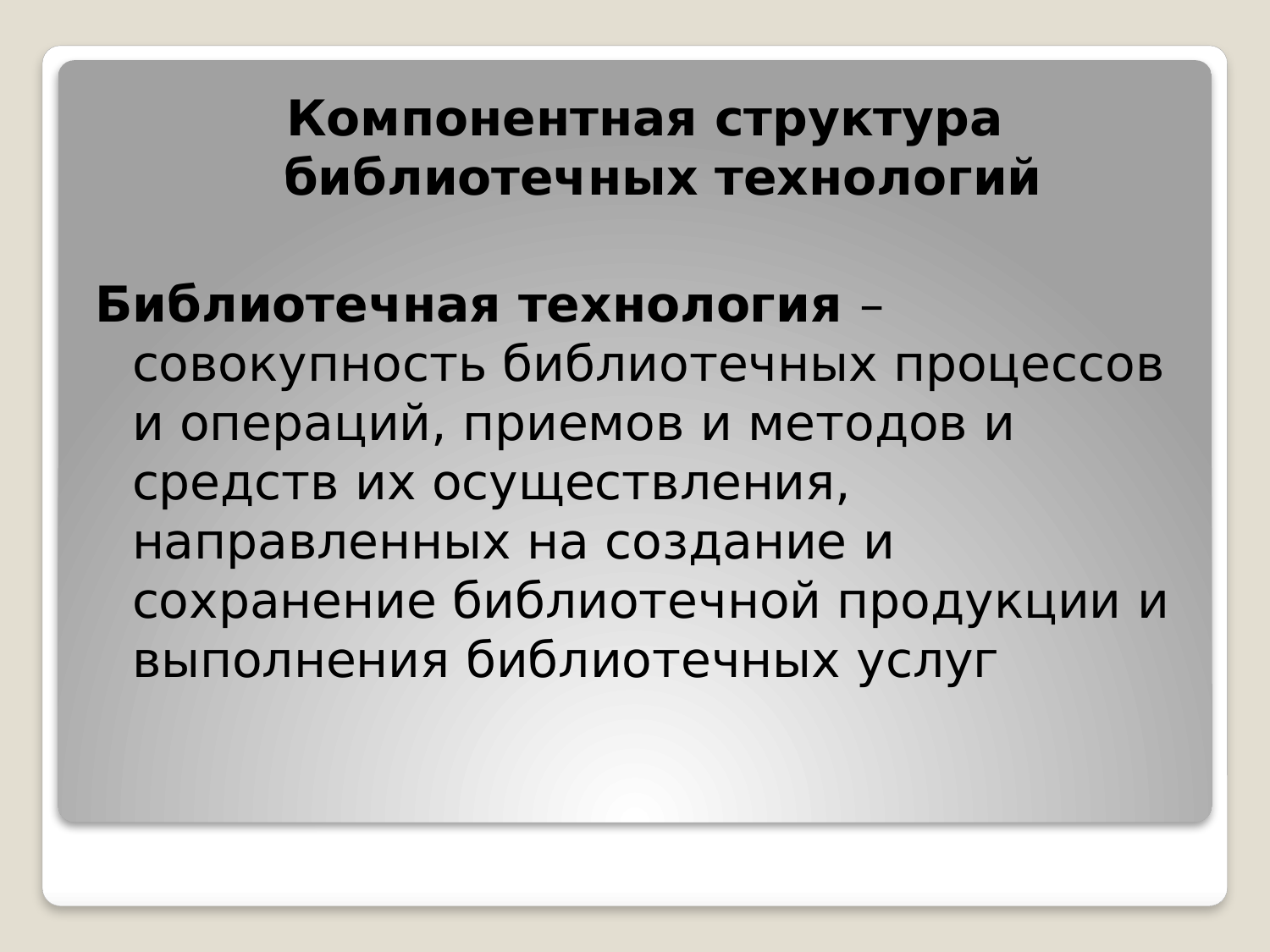

Компонентная структура библиотечных технологий

Библиотечная технология – совокупность библиотечных процессов и операций, приемов и методов и средств их осуществления, направленных на создание и сохранение библиотечной продукции и выполнения библиотечных услуг